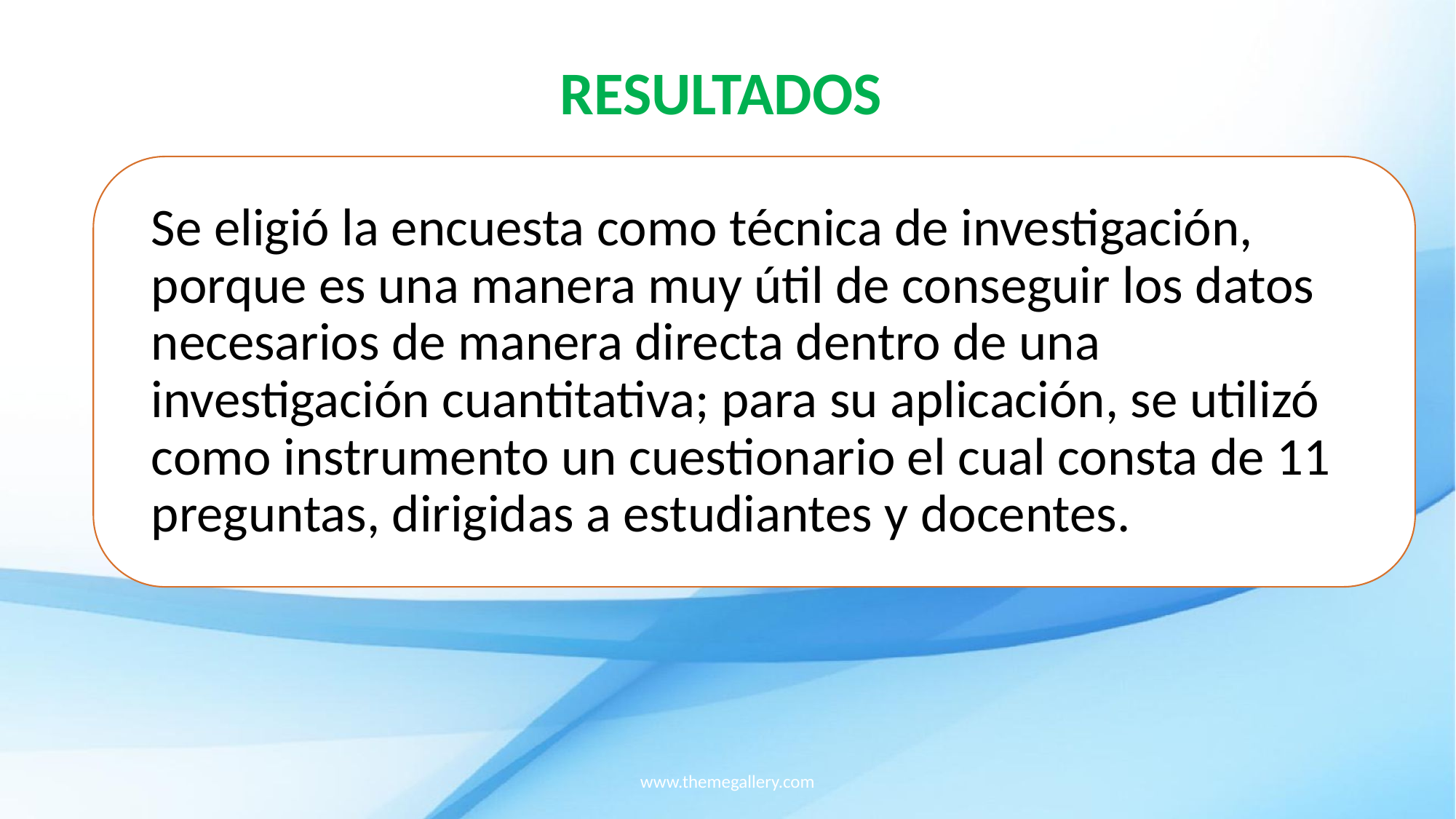

RESULTADOS
Se eligió la encuesta como técnica de investigación, porque es una manera muy útil de conseguir los datos necesarios de manera directa dentro de una investigación cuantitativa; para su aplicación, se utilizó como instrumento un cuestionario el cual consta de 11 preguntas, dirigidas a estudiantes y docentes.
www.themegallery.com